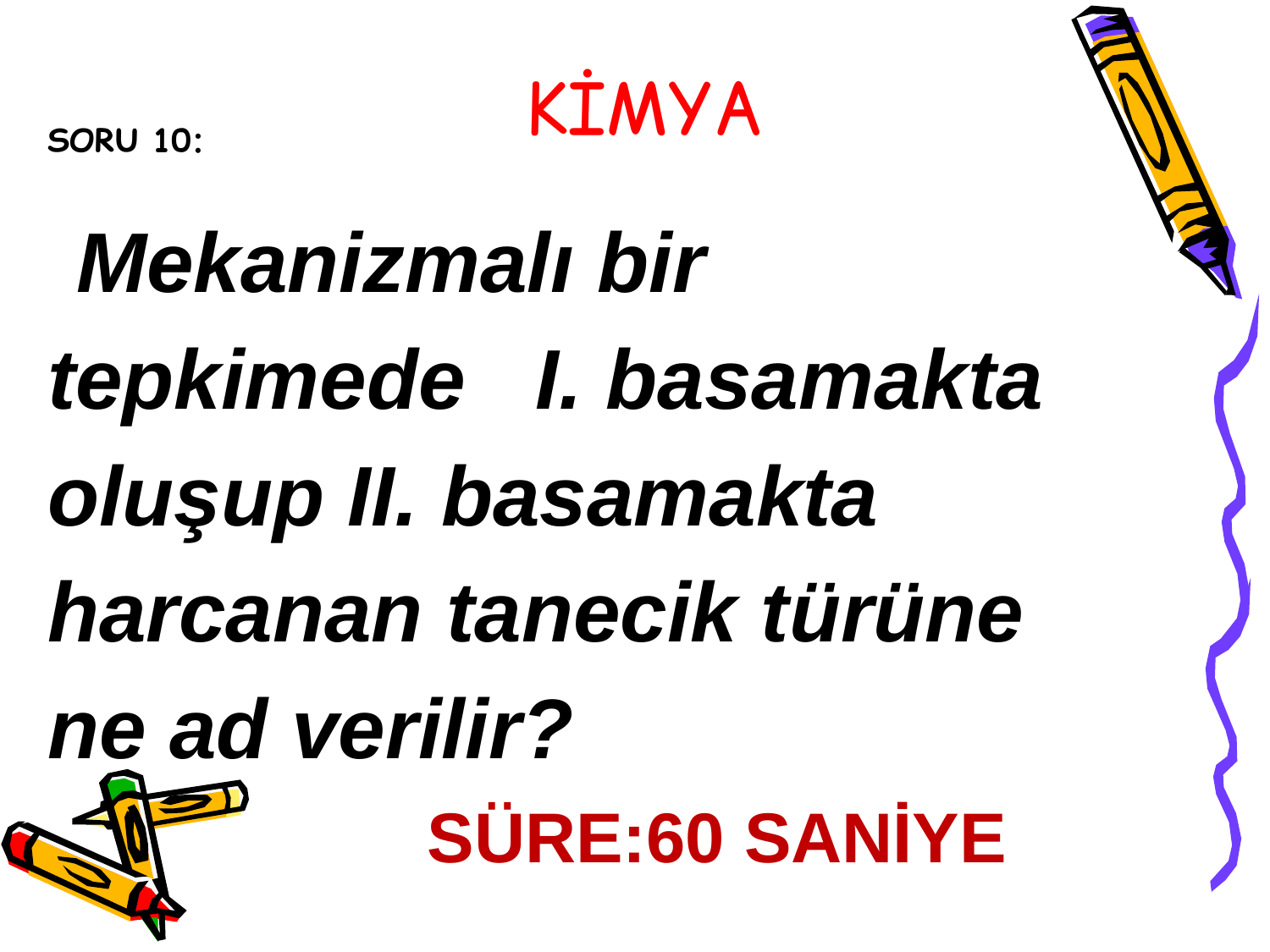

KİMYA
SORU 10:

    Mekanizmalı bir tepkimede   I. basamakta oluşup II. basamakta harcanan tanecik türüne ne ad verilir?

SÜRE:60 SANİYE